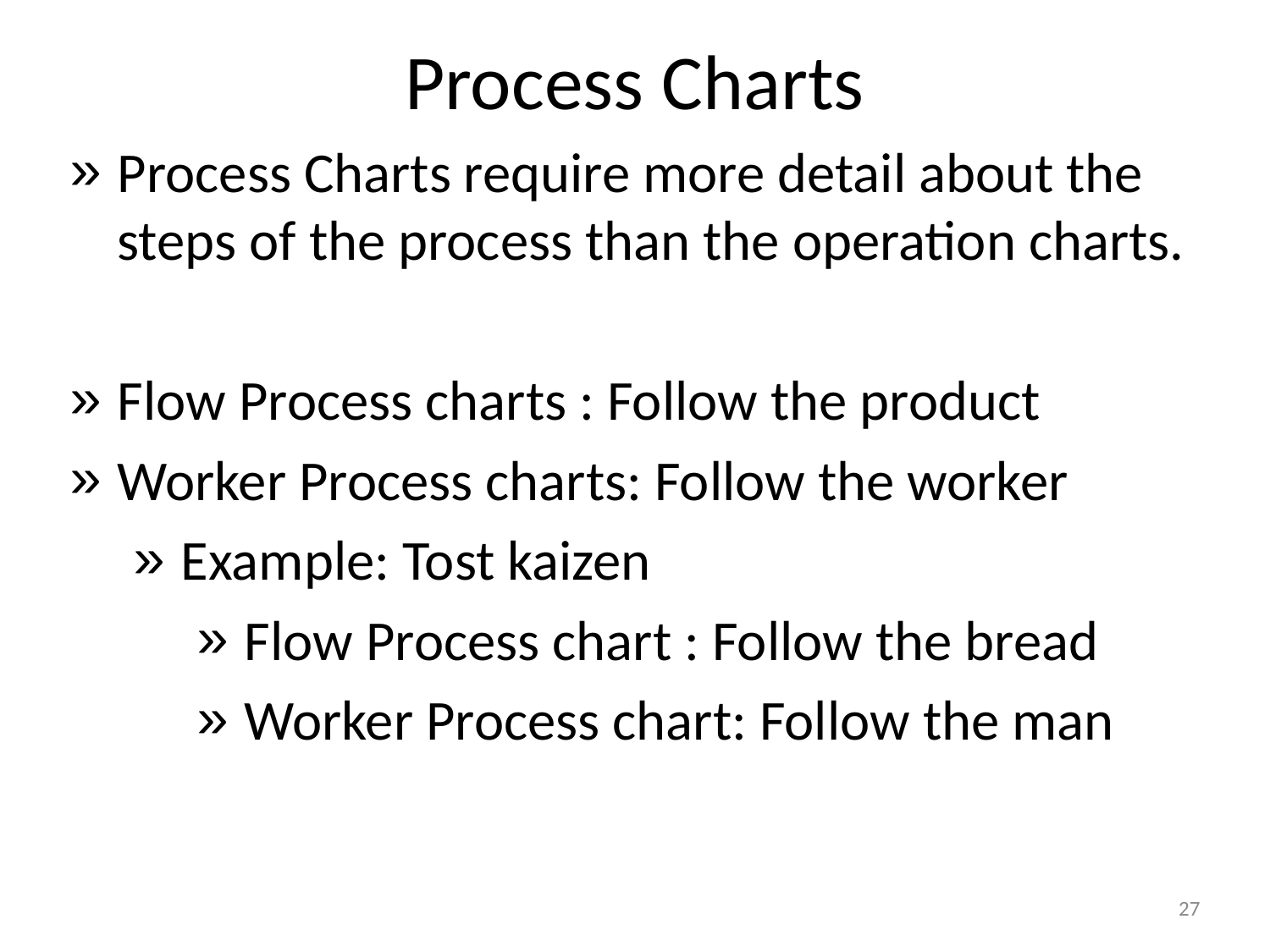

Process Charts
Process Charts require more detail about the steps of the process than the operation charts.

Flow Process charts : Follow the product
Worker Process charts: Follow the worker
Example: Tost kaizen
Flow Process chart : Follow the bread
Worker Process chart: Follow the man
27